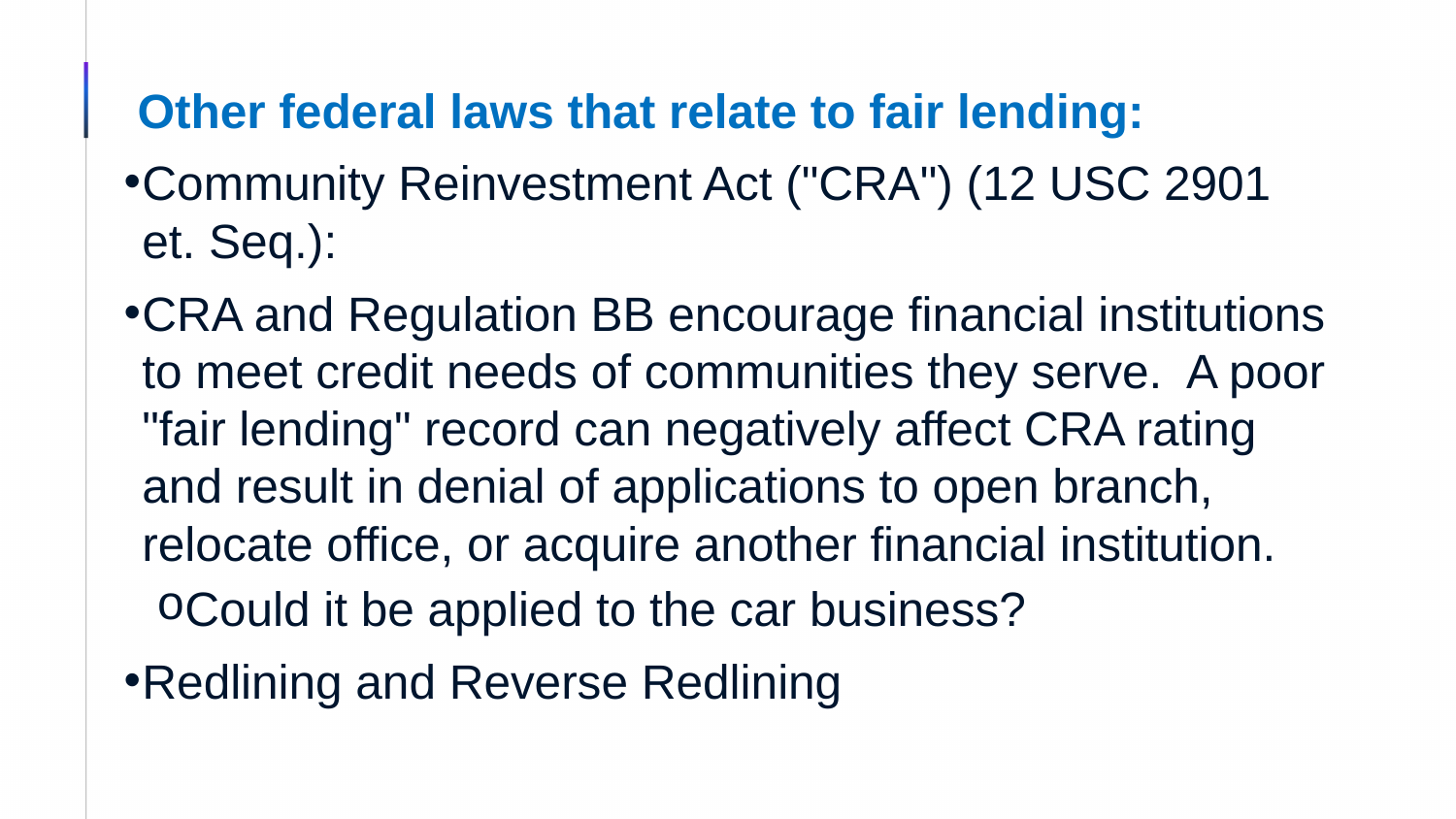

# Other federal laws that relate to fair lending:
Community Reinvestment Act ("CRA") (12 USC 2901 et. Seq.):
CRA and Regulation BB encourage financial institutions to meet credit needs of communities they serve.  A poor "fair lending" record can negatively affect CRA rating and result in denial of applications to open branch, relocate office, or acquire another financial institution.
Could it be applied to the car business?
Redlining and Reverse Redlining